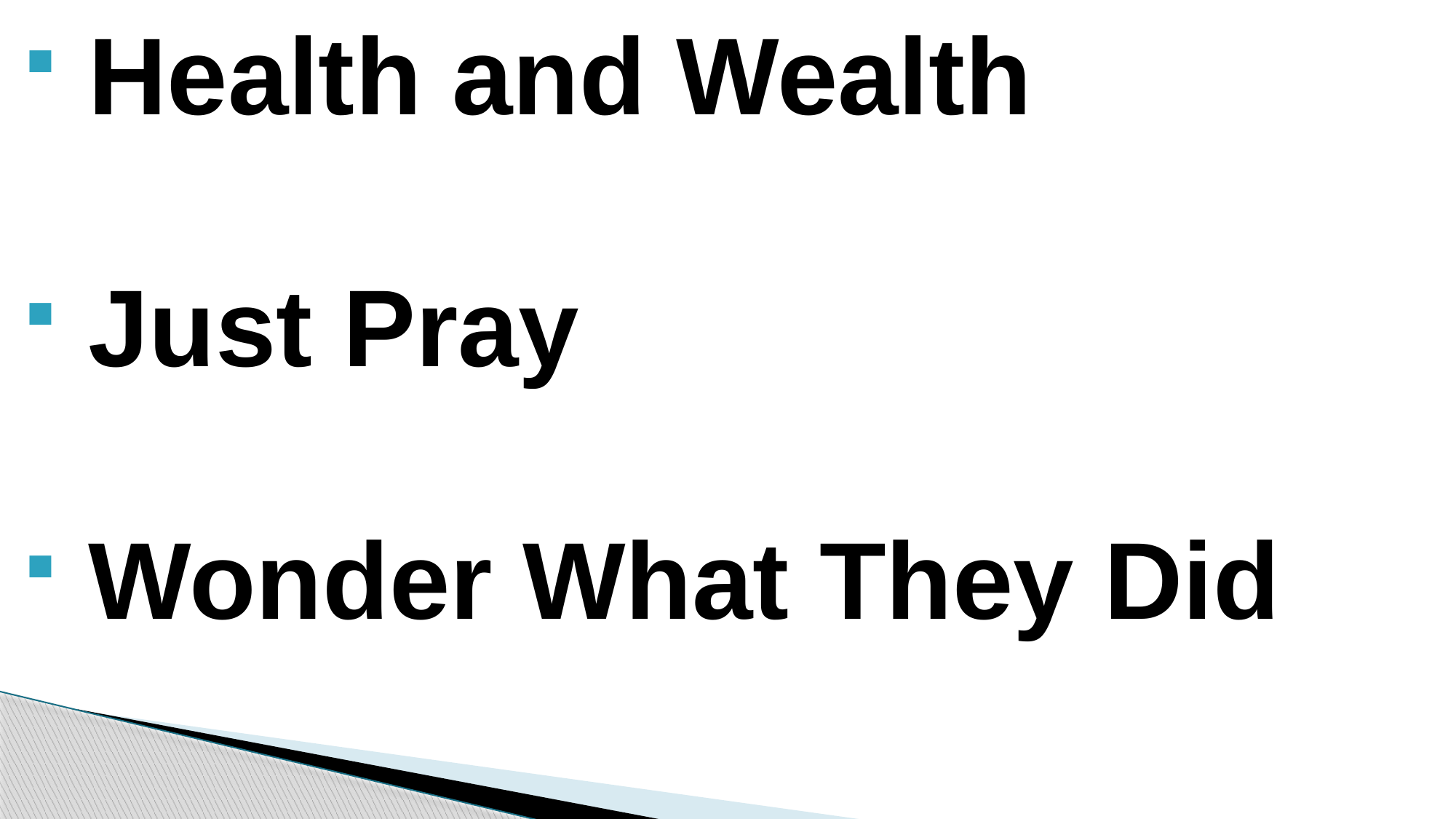

Health and Wealth

 Just Pray

 Wonder What They Did